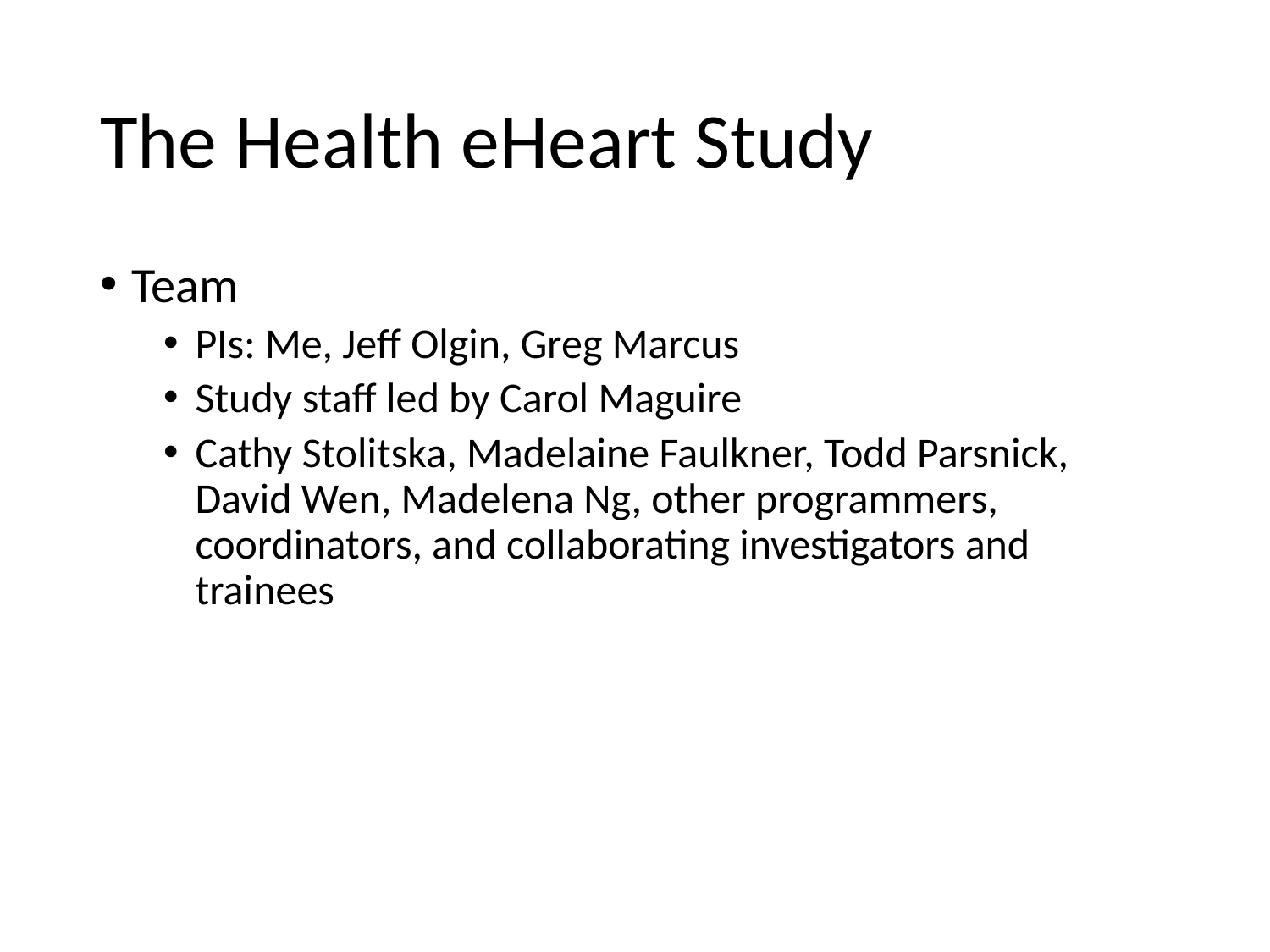

# The Health eHeart Study
Team
PIs: Me, Jeff Olgin, Greg Marcus
Study staff led by Carol Maguire
Cathy Stolitska, Madelaine Faulkner, Todd Parsnick, David Wen, Madelena Ng, other programmers, coordinators, and collaborating investigators and trainees